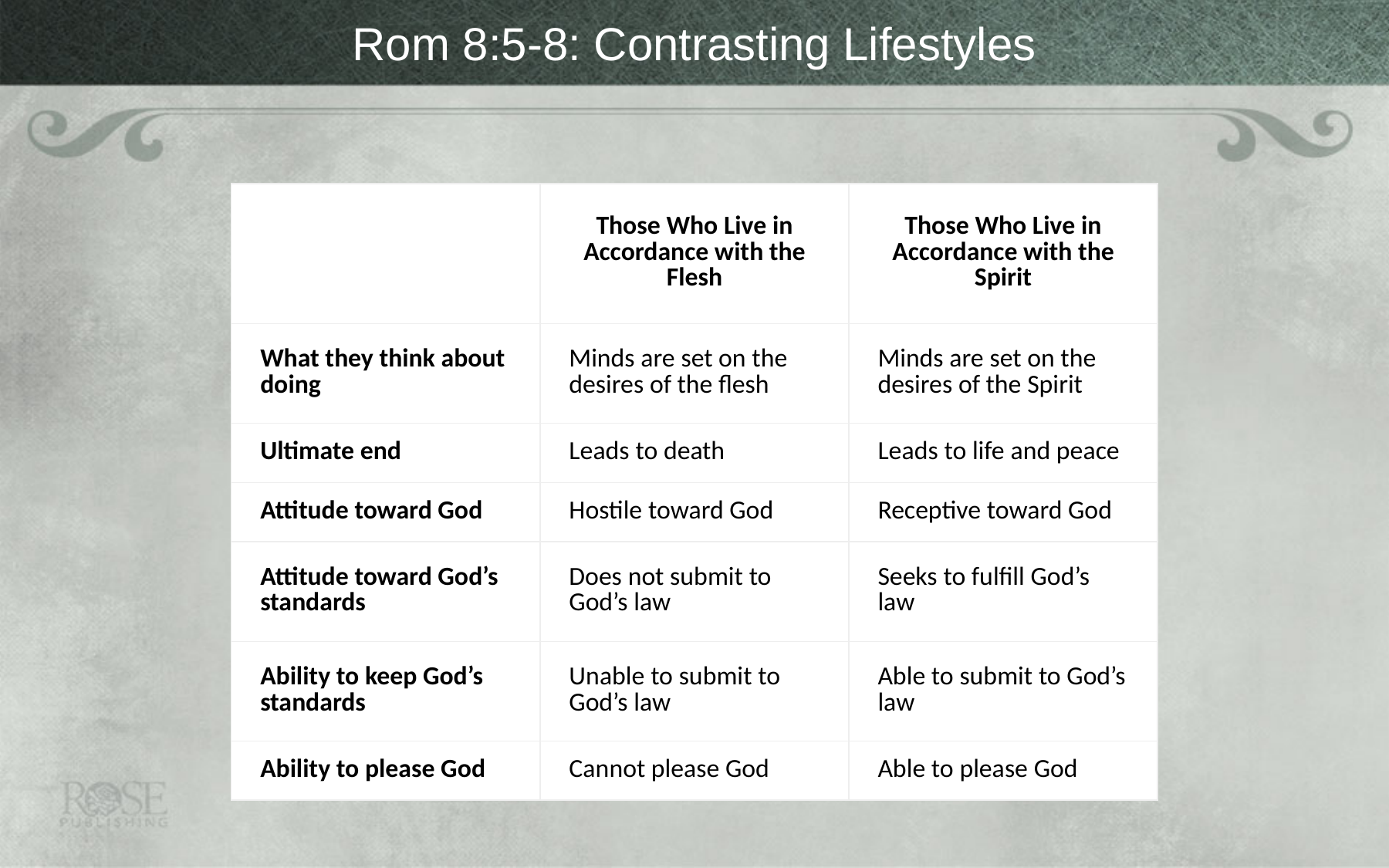

# Rom 8:5-8: Contrasting Lifestyles

|  | Those Who Live in Accordance with the Flesh | Those Who Live in Accordance with the Spirit |
| --- | --- | --- |
| What they think about doing | Minds are set on the desires of the flesh | Minds are set on the desires of the Spirit |
| Ultimate end | Leads to death | Leads to life and peace |
| Attitude toward God | Hostile toward God | Receptive toward God |
| Attitude toward God’s standards | Does not submit to God’s law | Seeks to fulfill God’s law |
| Ability to keep God’s standards | Unable to submit to God’s law | Able to submit to God’s law |
| Ability to please God | Cannot please God | Able to please God |